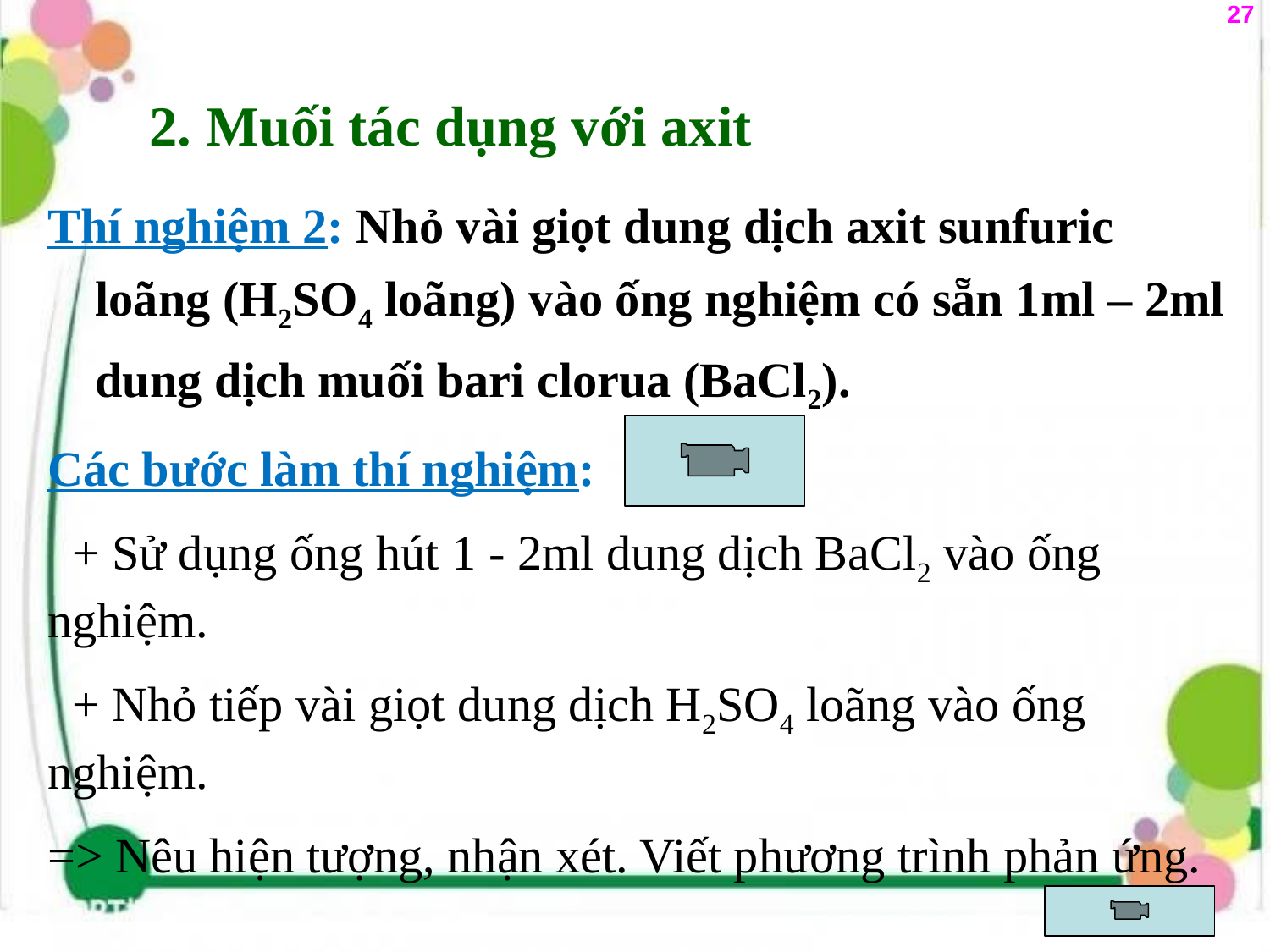

27
# 2. Muối tác dụng với axit
Thí nghiệm 2: Nhỏ vài giọt dung dịch axit sunfuric loãng (H2SO4 loãng) vào ống nghiệm có sẵn 1ml – 2ml dung dịch muối bari clorua (BaCl2).
Các bước làm thí nghiệm:
  + Sử dụng ống hút 1 - 2ml dung dịch BaCl2 vào ống nghiệm.
  + Nhỏ tiếp vài giọt dung dịch H2SO4 loãng vào ống nghiệm.
=> Nêu hiện tượng, nhận xét. Viết phương trình phản ứng.